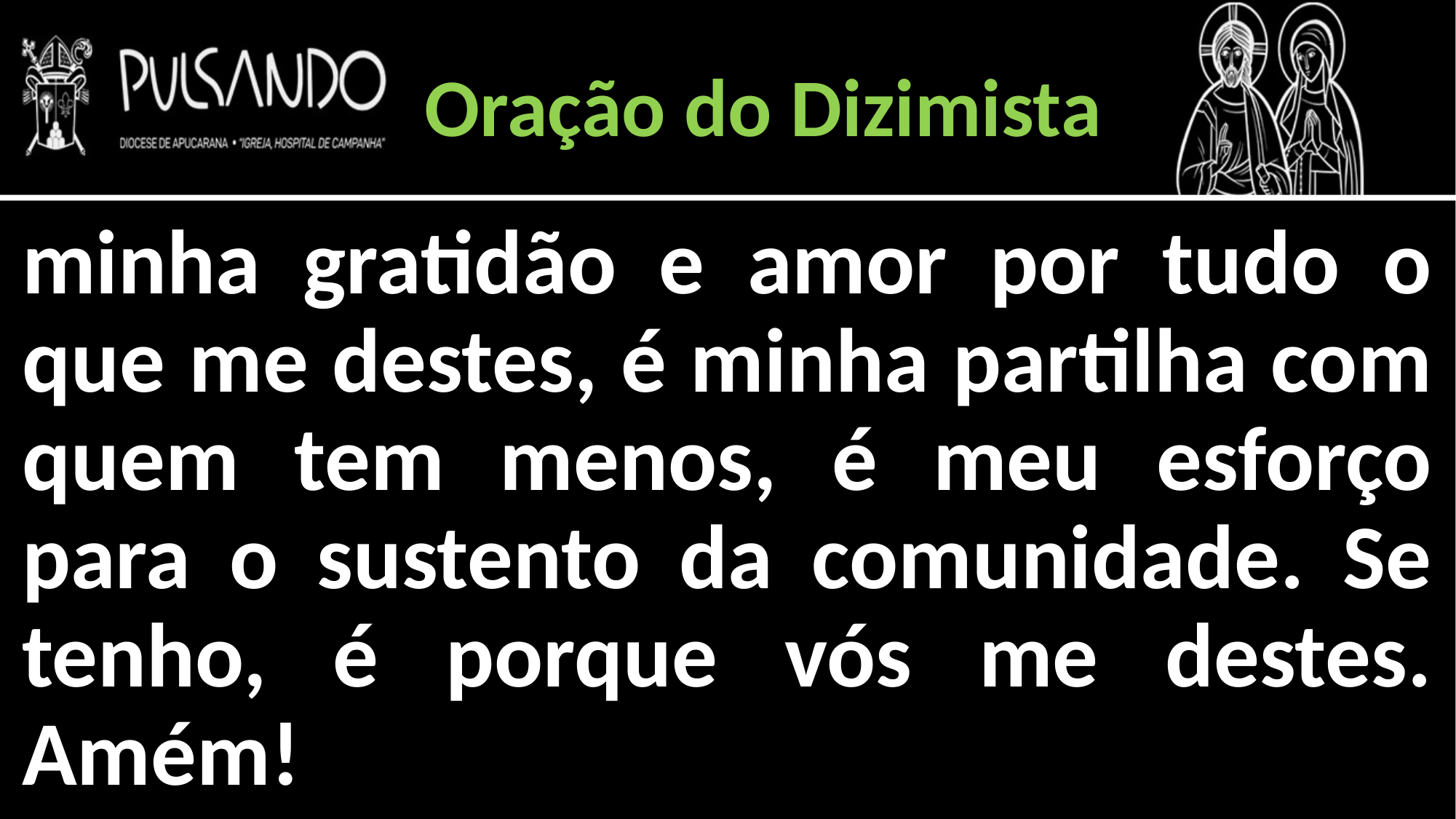

Oração do Dizimista
minha gratidão e amor por tudo o que me destes, é minha partilha com quem tem menos, é meu esforço para o sustento da comunidade. Se tenho, é porque vós me destes. Amém!